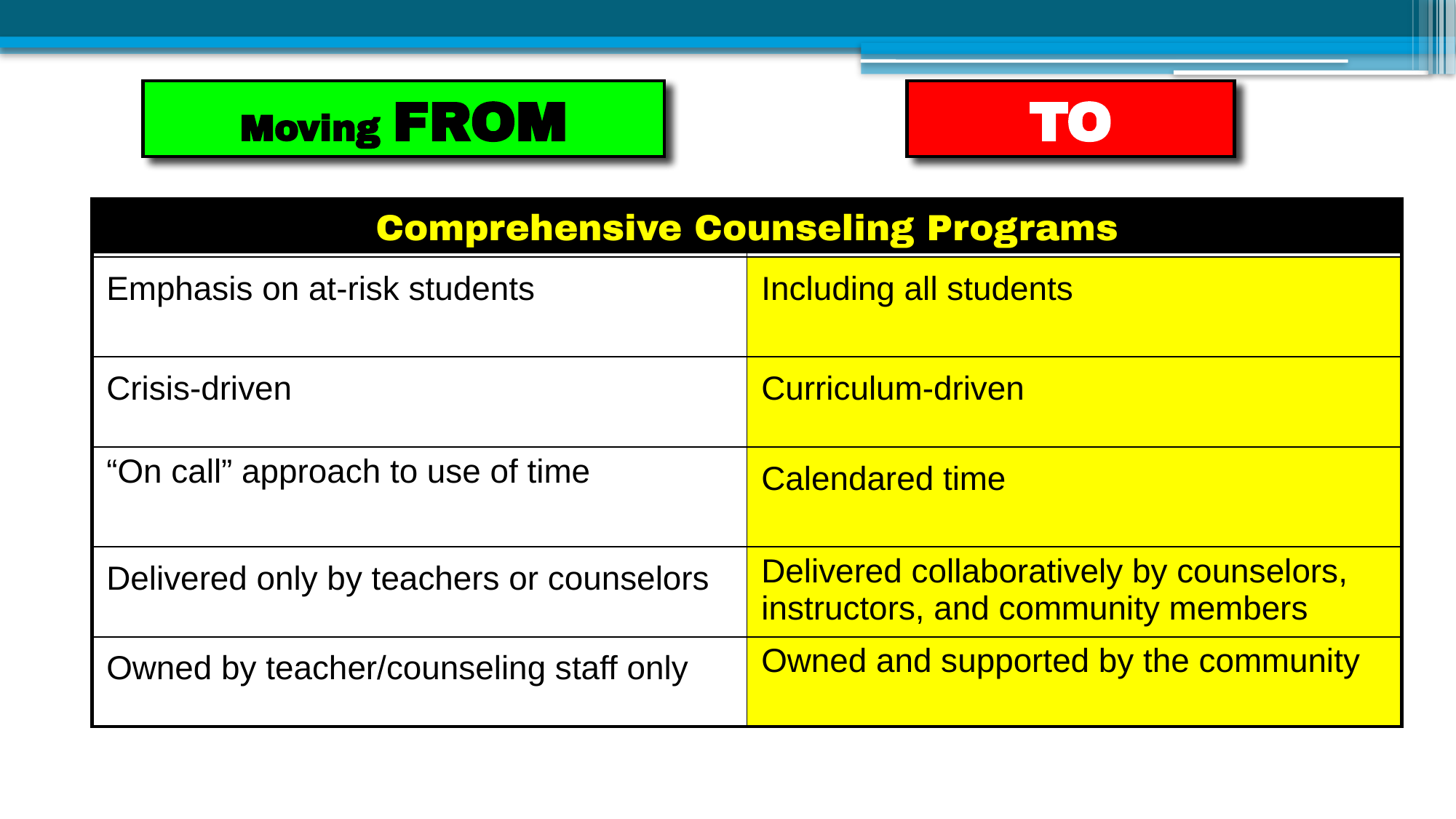

Moving FROM
TO
|  |  |
| --- | --- |
| Emphasis on at-risk students | Including all students |
| Crisis-driven | Curriculum-driven |
| “On call” approach to use of time | Calendared time |
| Delivered only by teachers or counselors | Delivered collaboratively by counselors, instructors, and community members |
| Owned by teacher/counseling staff only | Owned and supported by the community |
Comprehensive Counseling Programs